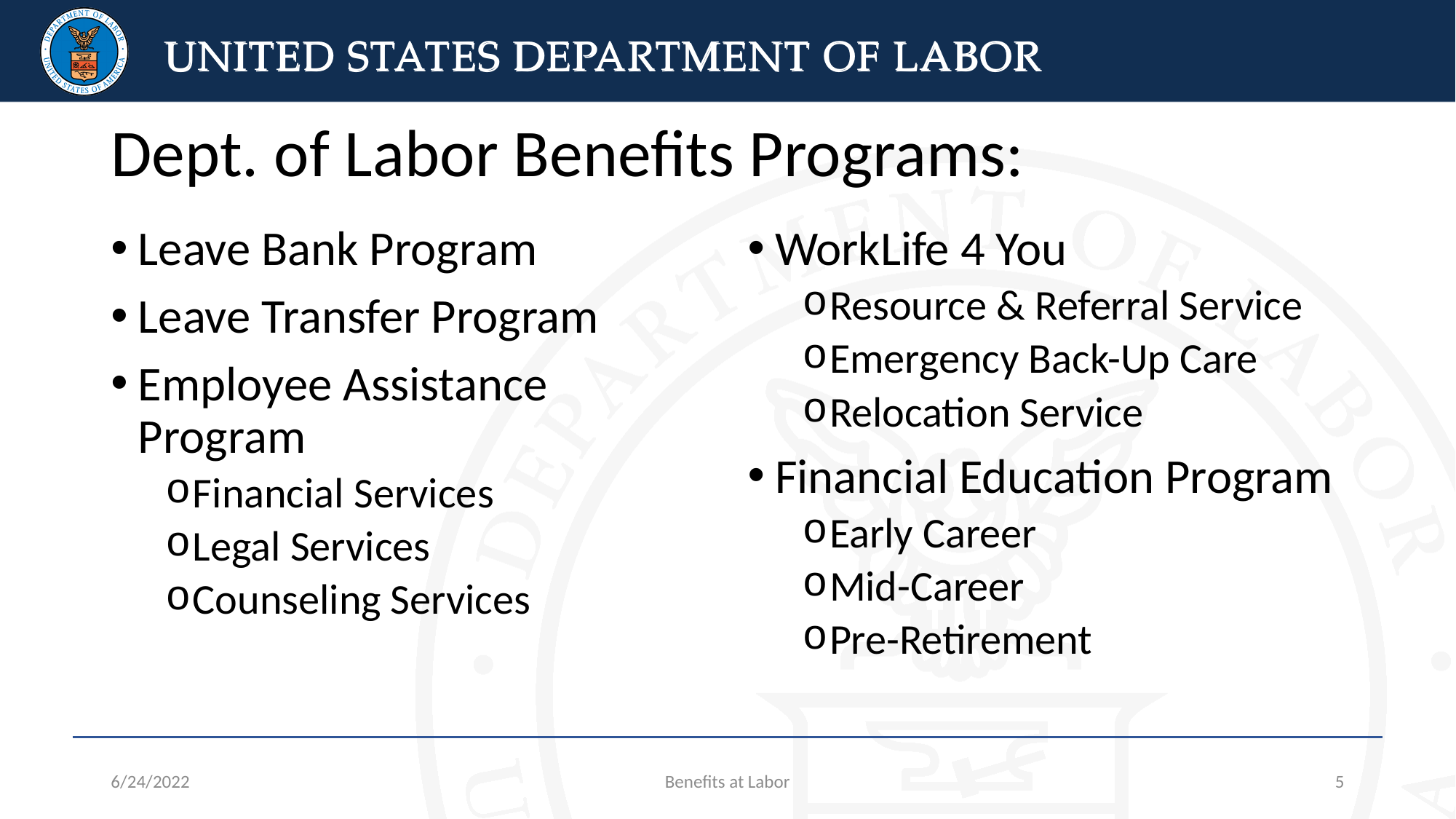

# Dept. of Labor Benefits Programs:
Leave Bank Program
Leave Transfer Program
Employee Assistance Program
Financial Services
Legal Services
Counseling Services

WorkLife 4 You
Resource & Referral Service
Emergency Back-Up Care
Relocation Service
Financial Education Program
Early Career
Mid-Career
Pre-Retirement
6/24/2022
Benefits at Labor
5